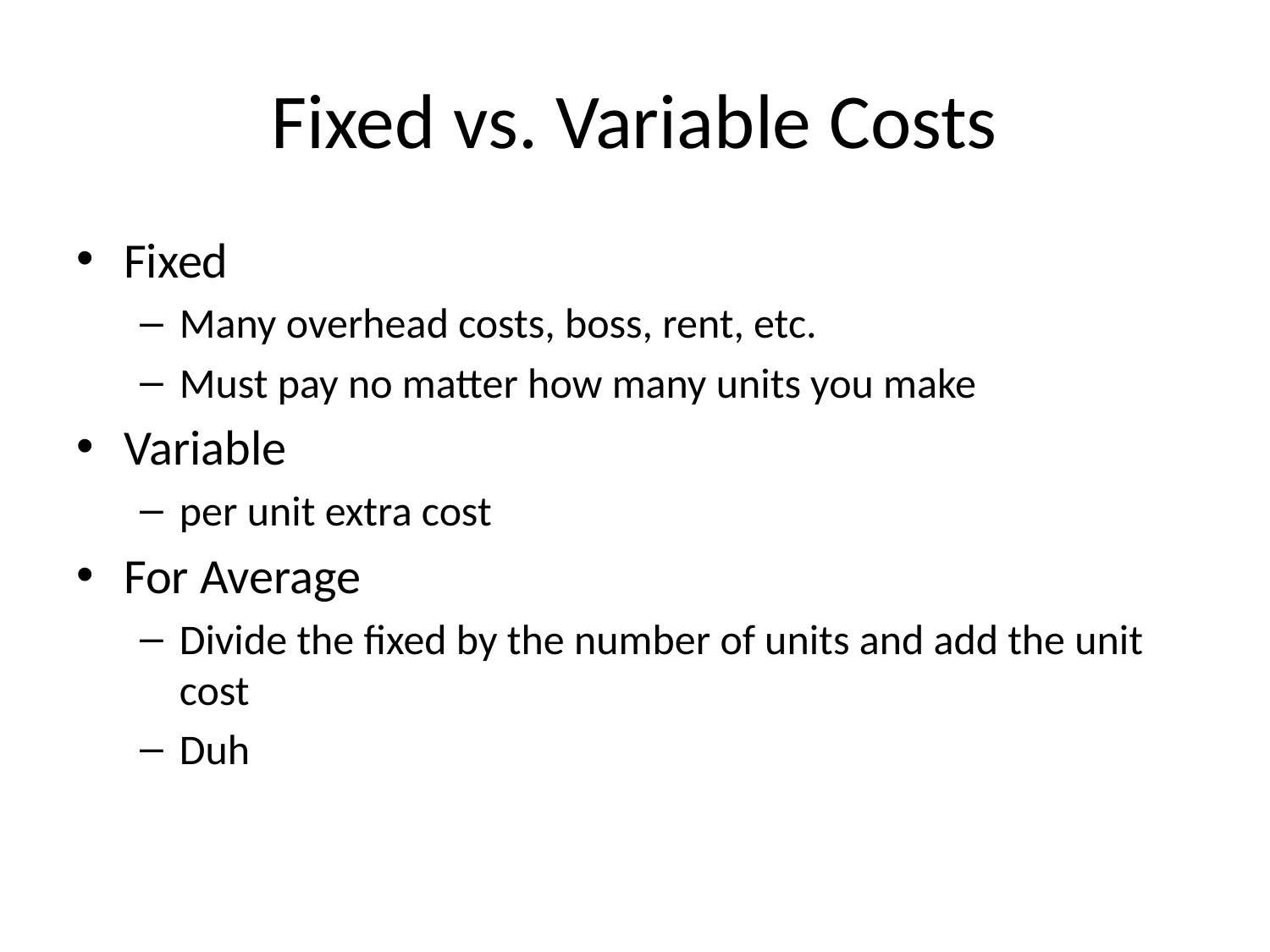

# Fixed vs. Variable Costs
Fixed
Many overhead costs, boss, rent, etc.
Must pay no matter how many units you make
Variable
per unit extra cost
For Average
Divide the fixed by the number of units and add the unit cost
Duh